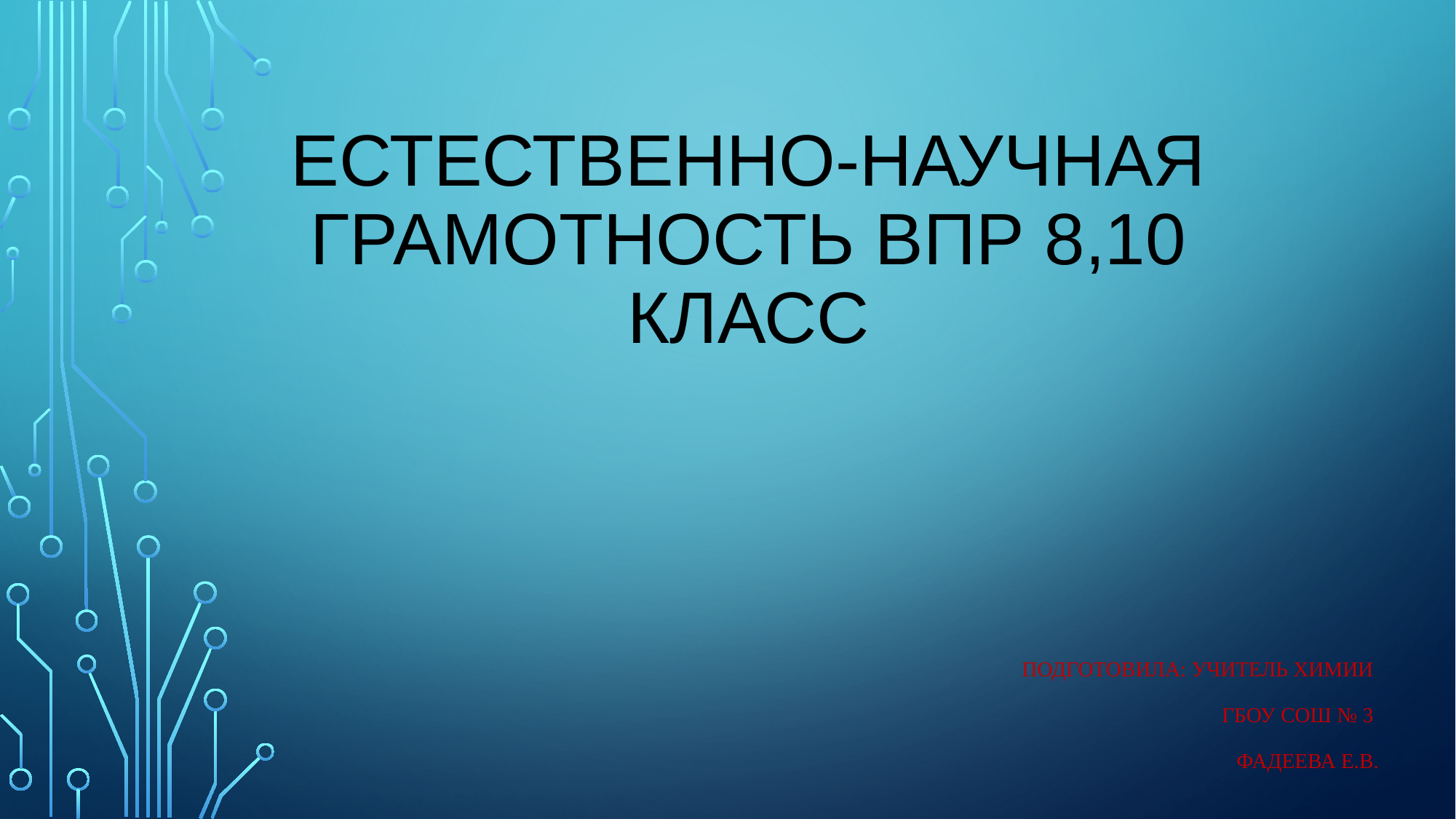

# Естественно-научная грамотность впр 8,10 класс
Подготовила: учитель химии
ГБОУ СОШ № 3
Фадеева Е.В.